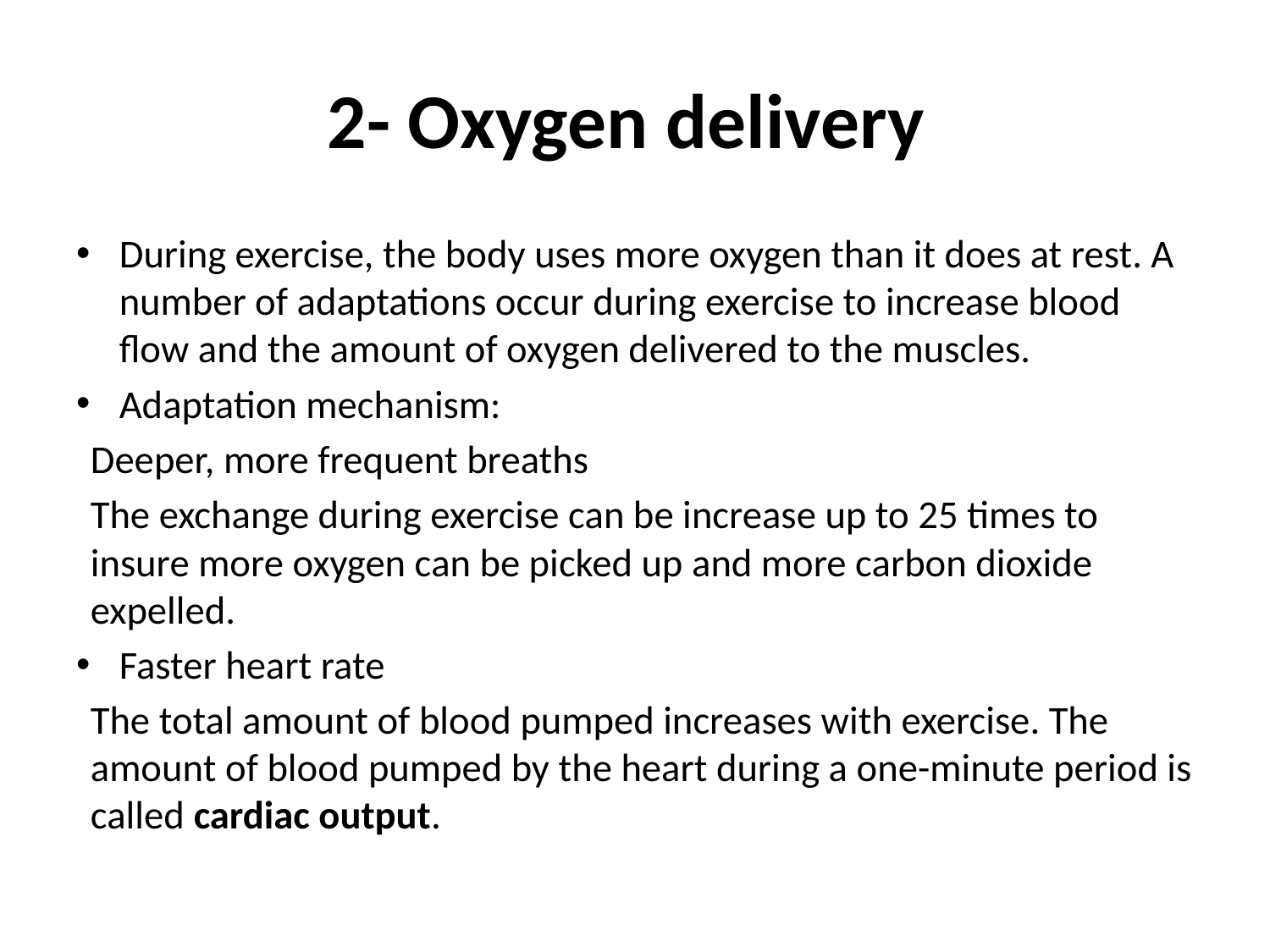

# 2- Oxygen delivery
During exercise, the body uses more oxygen than it does at rest. A number of adaptations occur during exercise to increase blood flow and the amount of oxygen delivered to the muscles.
Adaptation mechanism:
Deeper, more frequent breaths
The exchange during exercise can be increase up to 25 times to insure more oxygen can be picked up and more carbon dioxide expelled.
Faster heart rate
The total amount of blood pumped increases with exercise. The amount of blood pumped by the heart during a one-minute period is called cardiac output.